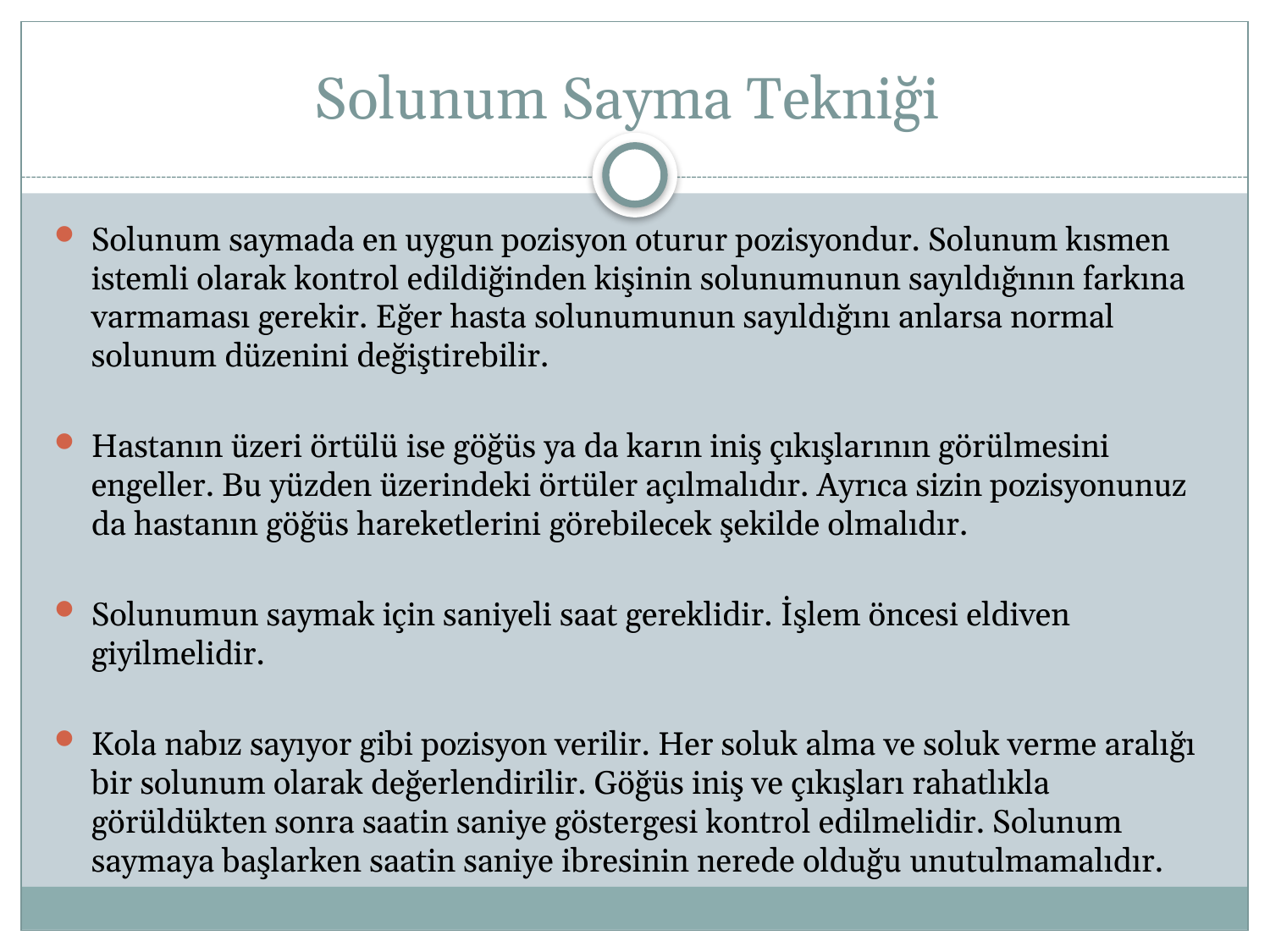

# Solunum Sayma Tekniği
Solunum saymada en uygun pozisyon oturur pozisyondur. Solunum kısmen istemli olarak kontrol edildiğinden kişinin solunumunun sayıldığının farkına varmaması gerekir. Eğer hasta solunumunun sayıldığını anlarsa normal solunum düzenini değiştirebilir.

Hastanın üzeri örtülü ise göğüs ya da karın iniş çıkışlarının görülmesini engeller. Bu yüzden üzerindeki örtüler açılmalıdır. Ayrıca sizin pozisyonunuz da hastanın göğüs hareketlerini görebilecek şekilde olmalıdır.

Solunumun saymak için saniyeli saat gereklidir. İşlem öncesi eldiven giyilmelidir.

Kola nabız sayıyor gibi pozisyon verilir. Her soluk alma ve soluk verme aralığı bir solunum olarak değerlendirilir. Göğüs iniş ve çıkışları rahatlıkla görüldükten sonra saatin saniye göstergesi kontrol edilmelidir. Solunum saymaya başlarken saatin saniye ibresinin nerede olduğu unutulmamalıdır.